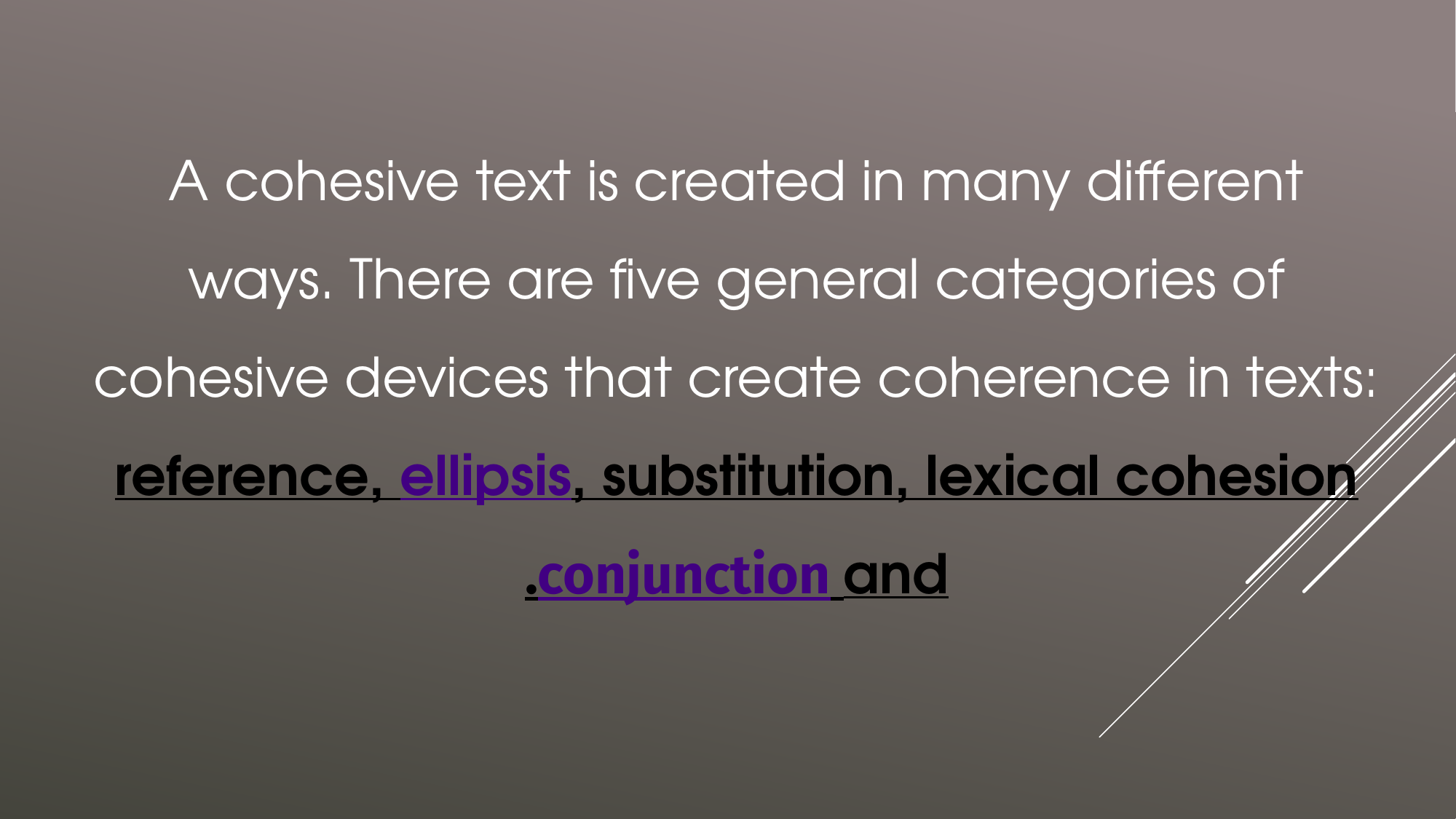

# A cohesive text is created in many different ways. There are five general categories of cohesive devices that create coherence in texts: reference, ellipsis, substitution, lexical cohesion and conjunction.